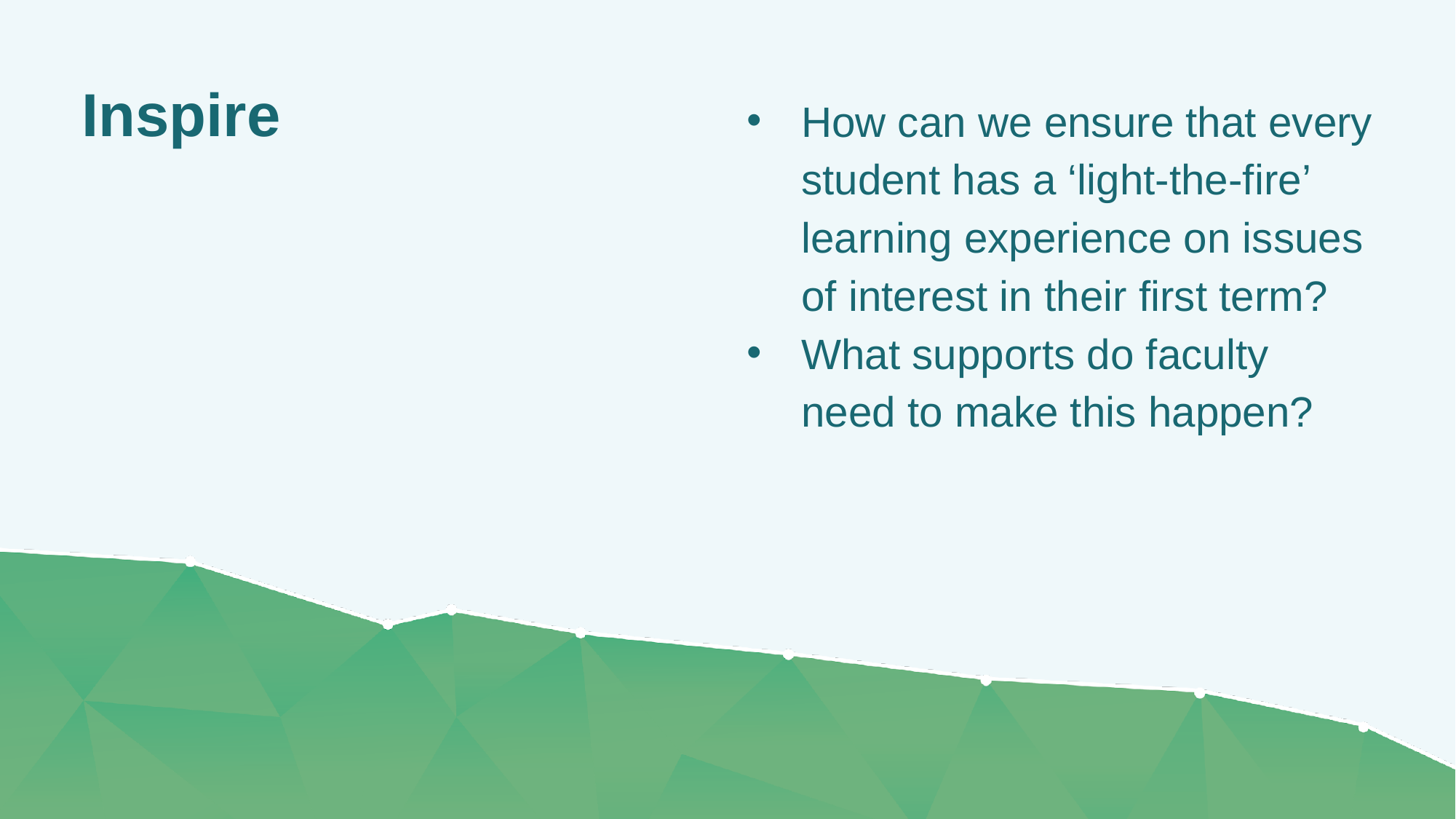

# Inspire
How can we ensure that every student has a ‘light-the-fire’ learning experience on issues of interest in their first term?
What supports do faculty need to make this happen?